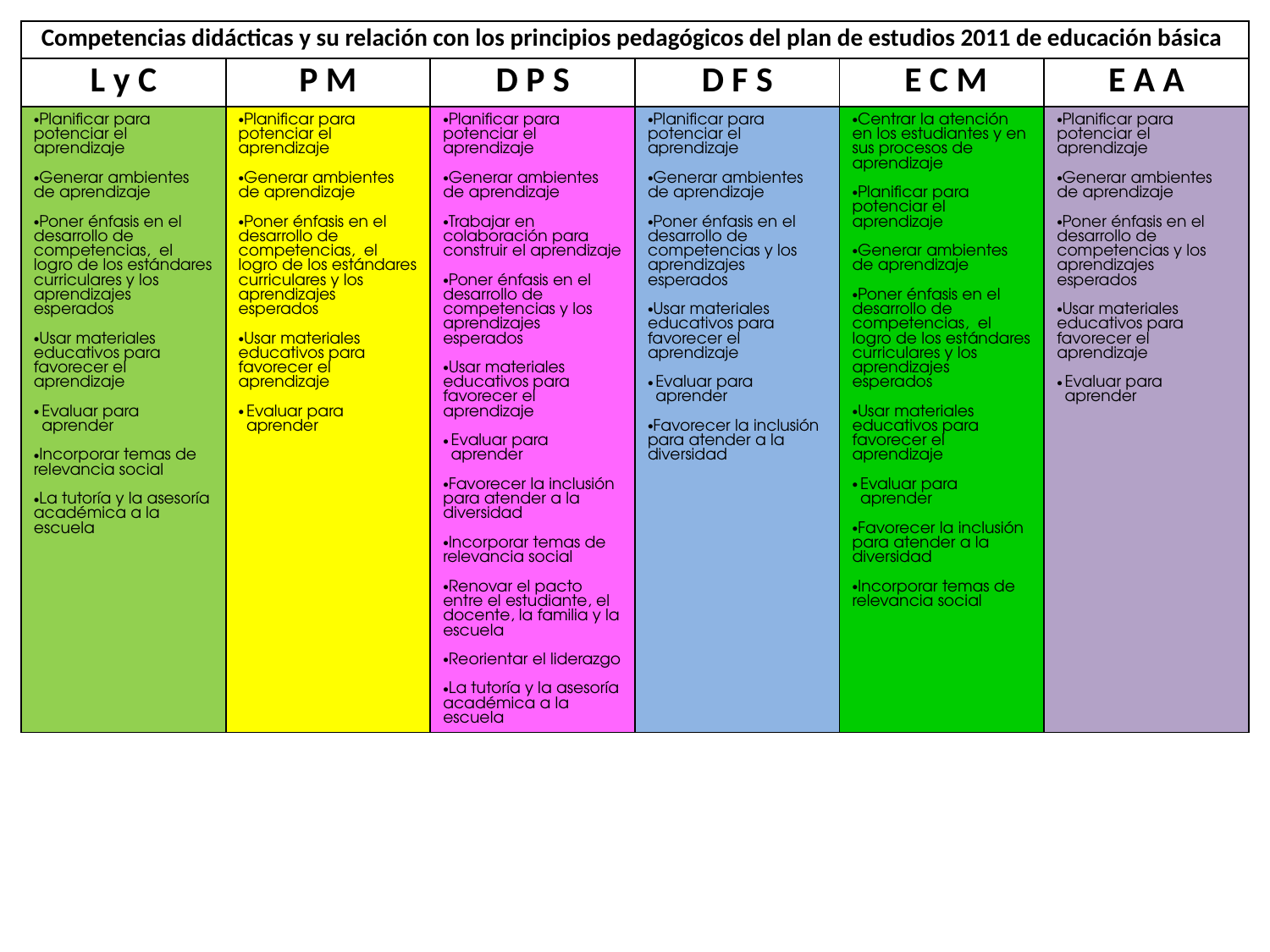

| Competencias didácticas y su relación con los principios pedagógicos del plan de estudios 2011 de educación básica |  |  |  |  |  |
| --- | --- | --- | --- | --- | --- |
| L y C | P M | D P S | D F S | E C M | E A A |
| Planificar para potenciar el aprendizaje Generar ambientes de aprendizaje Poner énfasis en el desarrollo de competencias, el logro de los estándares curriculares y los aprendizajes esperados Usar materiales educativos para favorecer el aprendizaje Evaluar para aprender Incorporar temas de relevancia social La tutoría y la asesoría académica a la escuela | Planificar para potenciar el aprendizaje Generar ambientes de aprendizaje Poner énfasis en el desarrollo de competencias, el logro de los estándares curriculares y los aprendizajes esperados Usar materiales educativos para favorecer el aprendizaje Evaluar para aprender | Planificar para potenciar el aprendizaje Generar ambientes de aprendizaje Trabajar en colaboración para construir el aprendizaje Poner énfasis en el desarrollo de competencias y los aprendizajes esperados Usar materiales educativos para favorecer el aprendizaje Evaluar para aprender Favorecer la inclusión para atender a la diversidad Incorporar temas de relevancia social Renovar el pacto entre el estudiante, el docente, la familia y la escuela Reorientar el liderazgo La tutoría y la asesoría académica a la escuela | Planificar para potenciar el aprendizaje Generar ambientes de aprendizaje Poner énfasis en el desarrollo de competencias y los aprendizajes esperados Usar materiales educativos para favorecer el aprendizaje Evaluar para aprender Favorecer la inclusión para atender a la diversidad | Centrar la atención en los estudiantes y en sus procesos de aprendizaje Planificar para potenciar el aprendizaje Generar ambientes de aprendizaje Poner énfasis en el desarrollo de competencias, el logro de los estándares curriculares y los aprendizajes esperados Usar materiales educativos para favorecer el aprendizaje Evaluar para aprender Favorecer la inclusión para atender a la diversidad Incorporar temas de relevancia social | Planificar para potenciar el aprendizaje Generar ambientes de aprendizaje Poner énfasis en el desarrollo de competencias y los aprendizajes esperados Usar materiales educativos para favorecer el aprendizaje Evaluar para aprender |